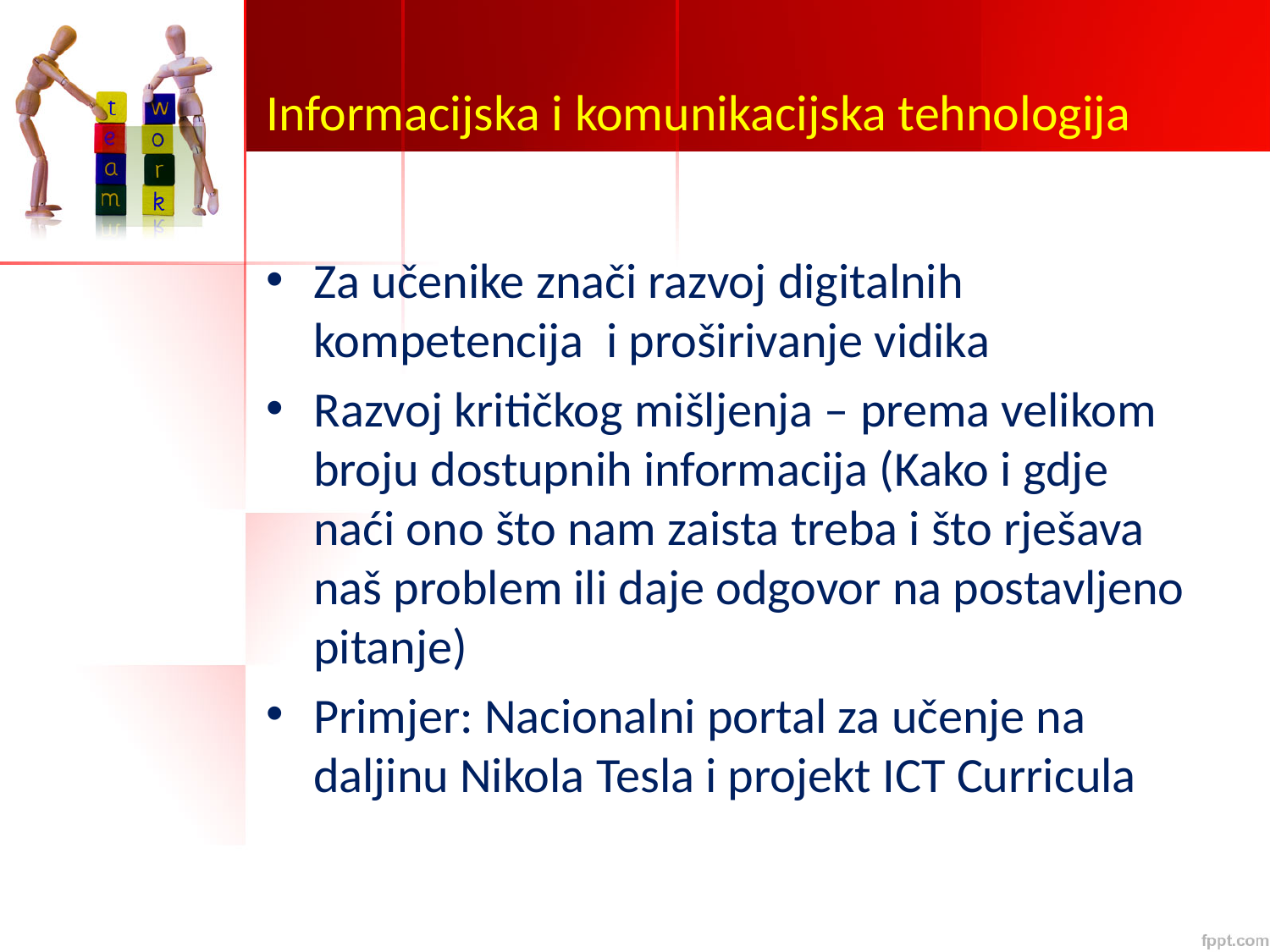

# Informacijska i komunikacijska tehnologija
Za učenike znači razvoj digitalnih kompetencija  i proširivanje vidika
Razvoj kritičkog mišljenja – prema velikom broju dostupnih informacija (Kako i gdje naći ono što nam zaista treba i što rješava naš problem ili daje odgovor na postavljeno pitanje)
Primjer: Nacionalni portal za učenje na daljinu Nikola Tesla i projekt ICT Curricula